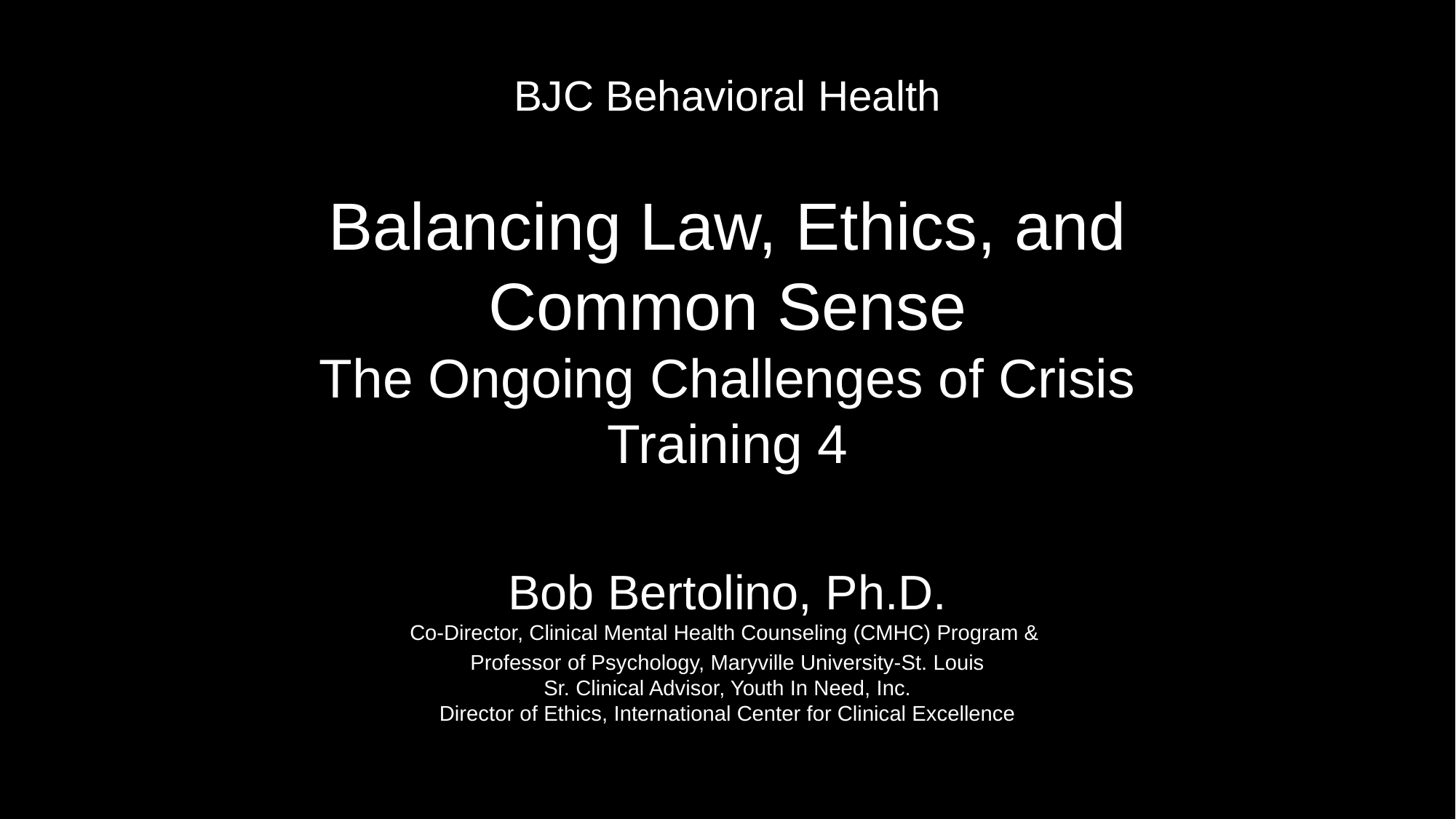

BJC Behavioral Health
Balancing Law, Ethics, and
Common Sense
The Ongoing Challenges of Crisis
Training 4

Bob Bertolino, Ph.D.
Co-Director, Clinical Mental Health Counseling (CMHC) Program &
Professor of Psychology, Maryville University-St. Louis
Sr. Clinical Advisor, Youth In Need, Inc.
Director of Ethics, International Center for Clinical Excellence